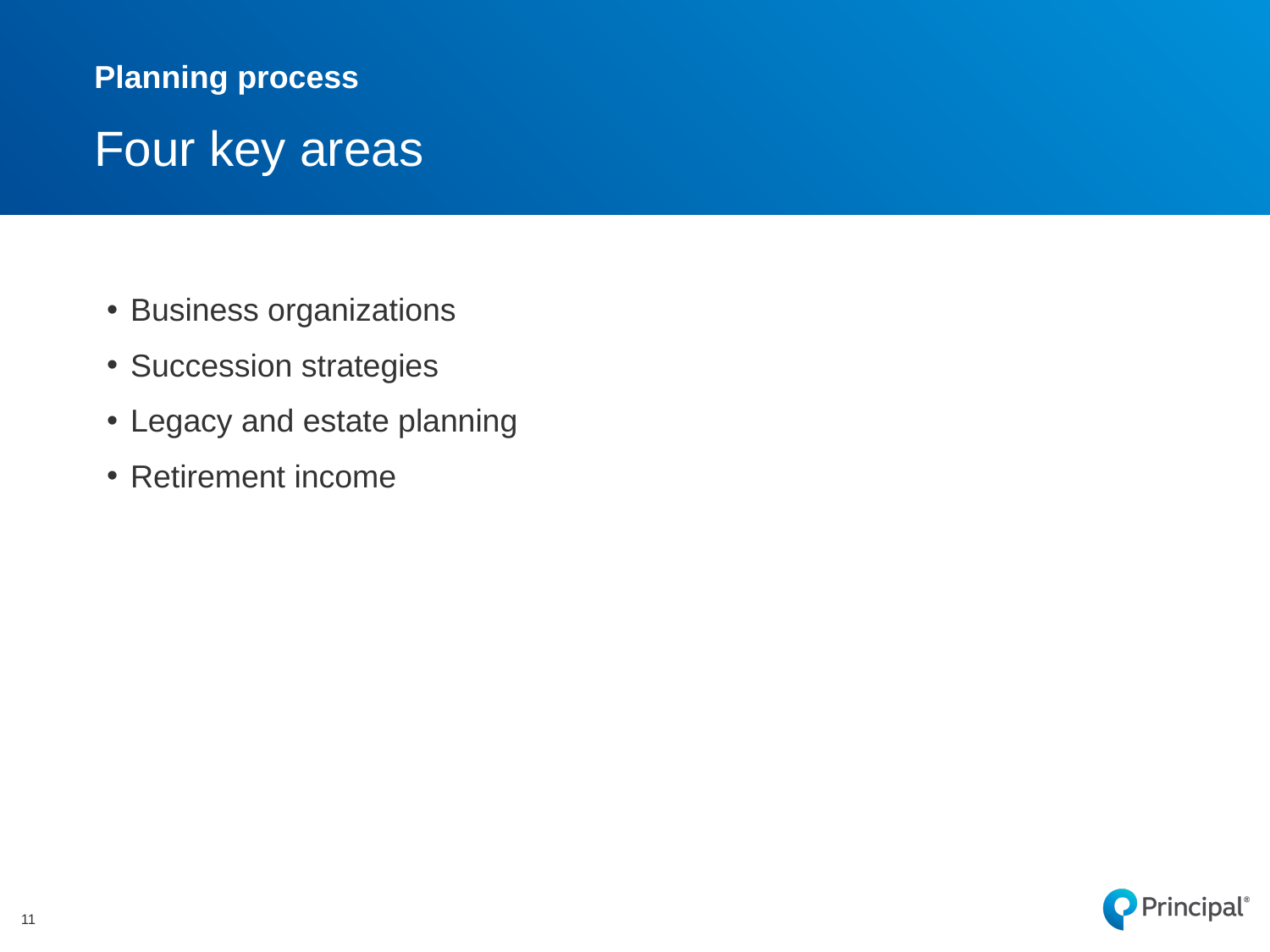

Planning process
# Four key areas
Business organizations
Succession strategies
Legacy and estate planning
Retirement income